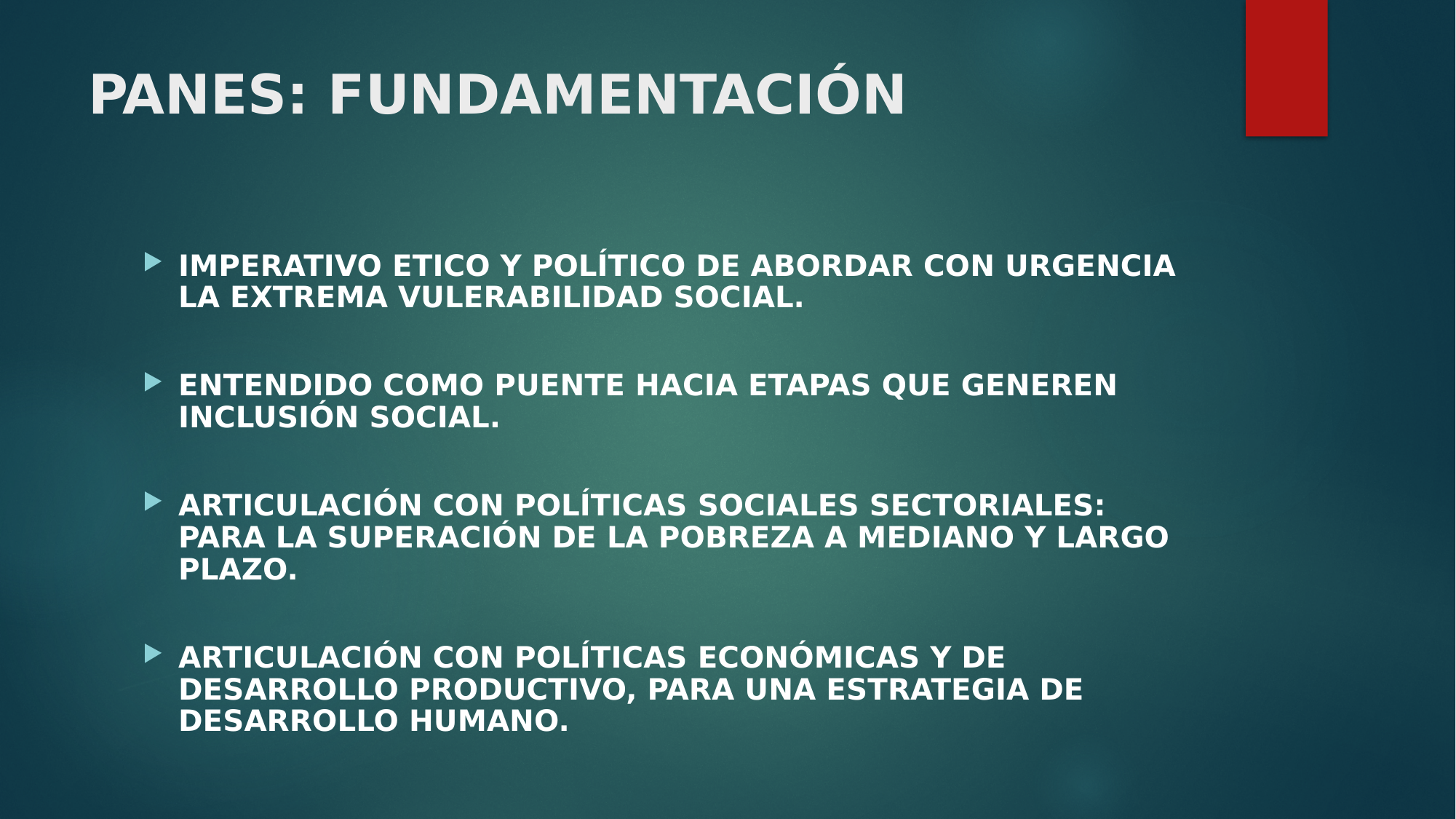

# PANES: FUNDAMENTACIÓN
IMPERATIVO ETICO Y POLÍTICO DE ABORDAR CON URGENCIA LA EXTREMA VULERABILIDAD SOCIAL.

ENTENDIDO COMO PUENTE HACIA ETAPAS QUE GENEREN INCLUSIÓN SOCIAL.

ARTICULACIÓN CON POLÍTICAS SOCIALES SECTORIALES: PARA LA SUPERACIÓN DE LA POBREZA A MEDIANO Y LARGO PLAZO.

ARTICULACIÓN CON POLÍTICAS ECONÓMICAS Y DE DESARROLLO PRODUCTIVO, PARA UNA ESTRATEGIA DE DESARROLLO HUMANO.